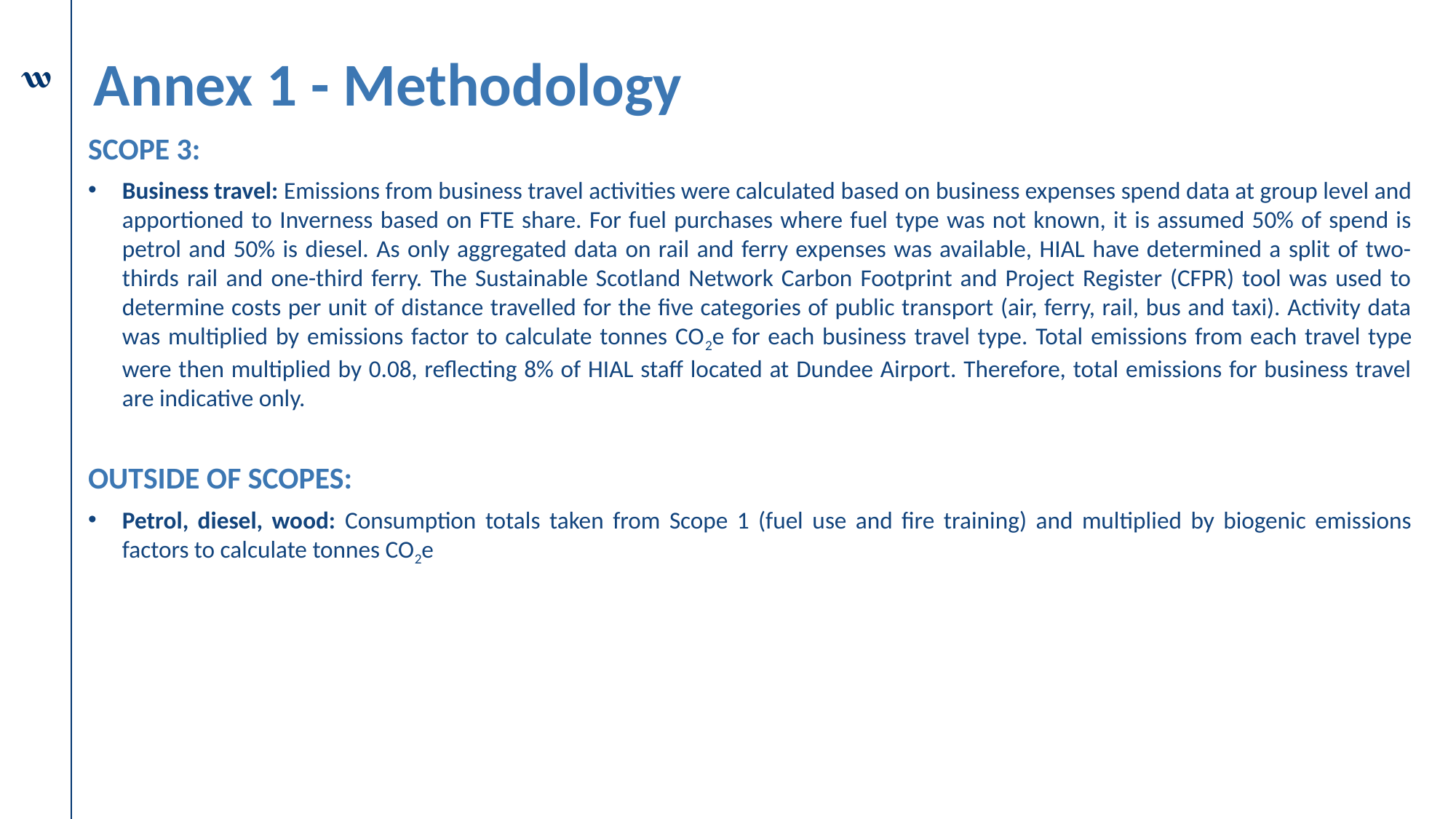

# Annex 1 - Methodology
SCOPE 3:
Business travel: Emissions from business travel activities were calculated based on business expenses spend data at group level and apportioned to Inverness based on FTE share. For fuel purchases where fuel type was not known, it is assumed 50% of spend is petrol and 50% is diesel. As only aggregated data on rail and ferry expenses was available, HIAL have determined a split of two-thirds rail and one-third ferry. The Sustainable Scotland Network Carbon Footprint and Project Register (CFPR) tool was used to determine costs per unit of distance travelled for the five categories of public transport (air, ferry, rail, bus and taxi). Activity data was multiplied by emissions factor to calculate tonnes CO2e for each business travel type. Total emissions from each travel type were then multiplied by 0.08, reflecting 8% of HIAL staff located at Dundee Airport. Therefore, total emissions for business travel are indicative only.

OUTSIDE OF SCOPES:
Petrol, diesel, wood: Consumption totals taken from Scope 1 (fuel use and fire training) and multiplied by biogenic emissions factors to calculate tonnes CO2e